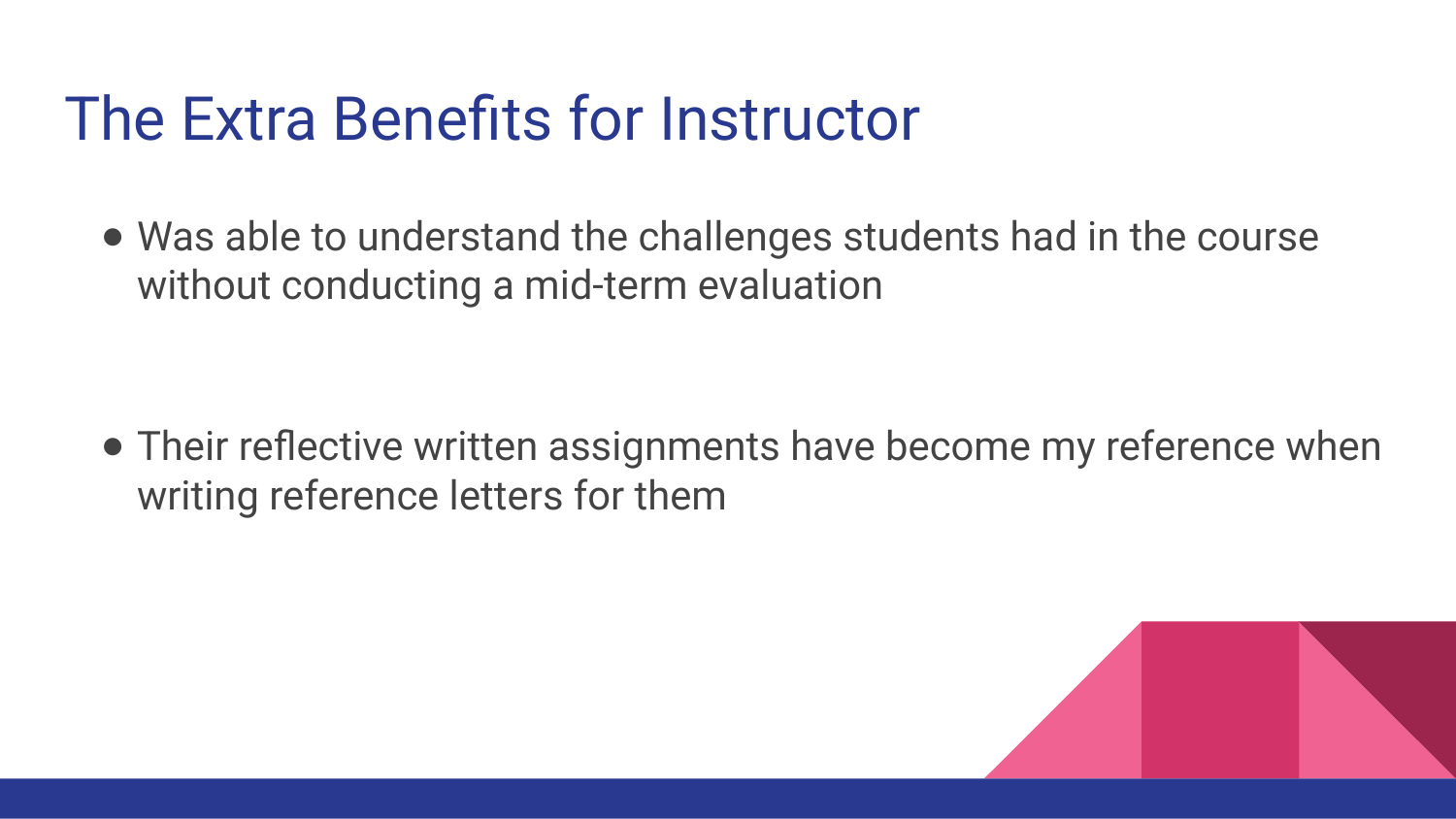

# The Extra Benefits for Instructor
Was able to understand the challenges students had in the course without conducting a mid-term evaluation

Their reflective written assignments have become my reference when writing reference letters for them